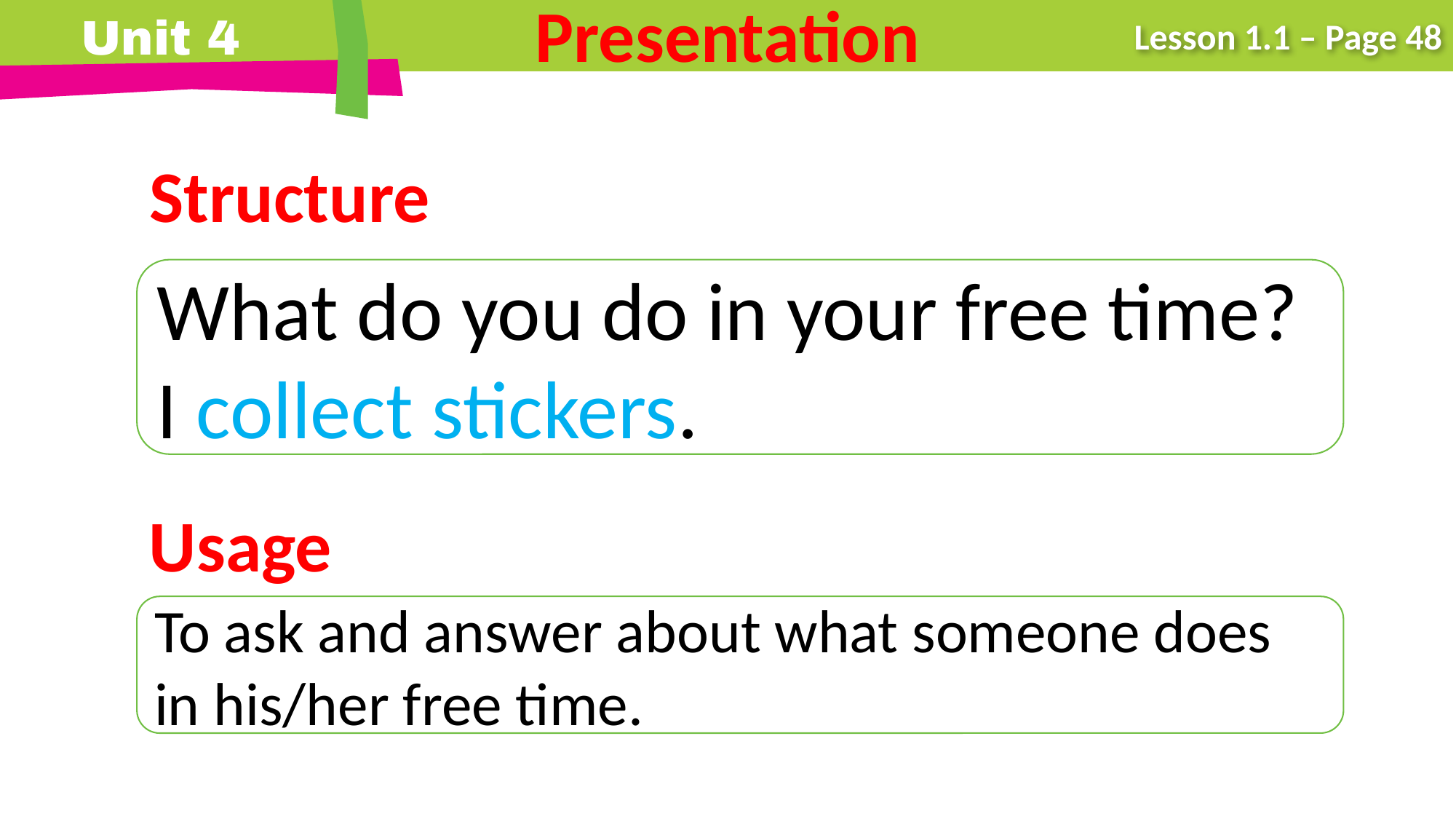

Presentation
Structure
What do you do in your free time?
I collect stickers.
Usage
To ask and answer about what someone does in his/her free time.